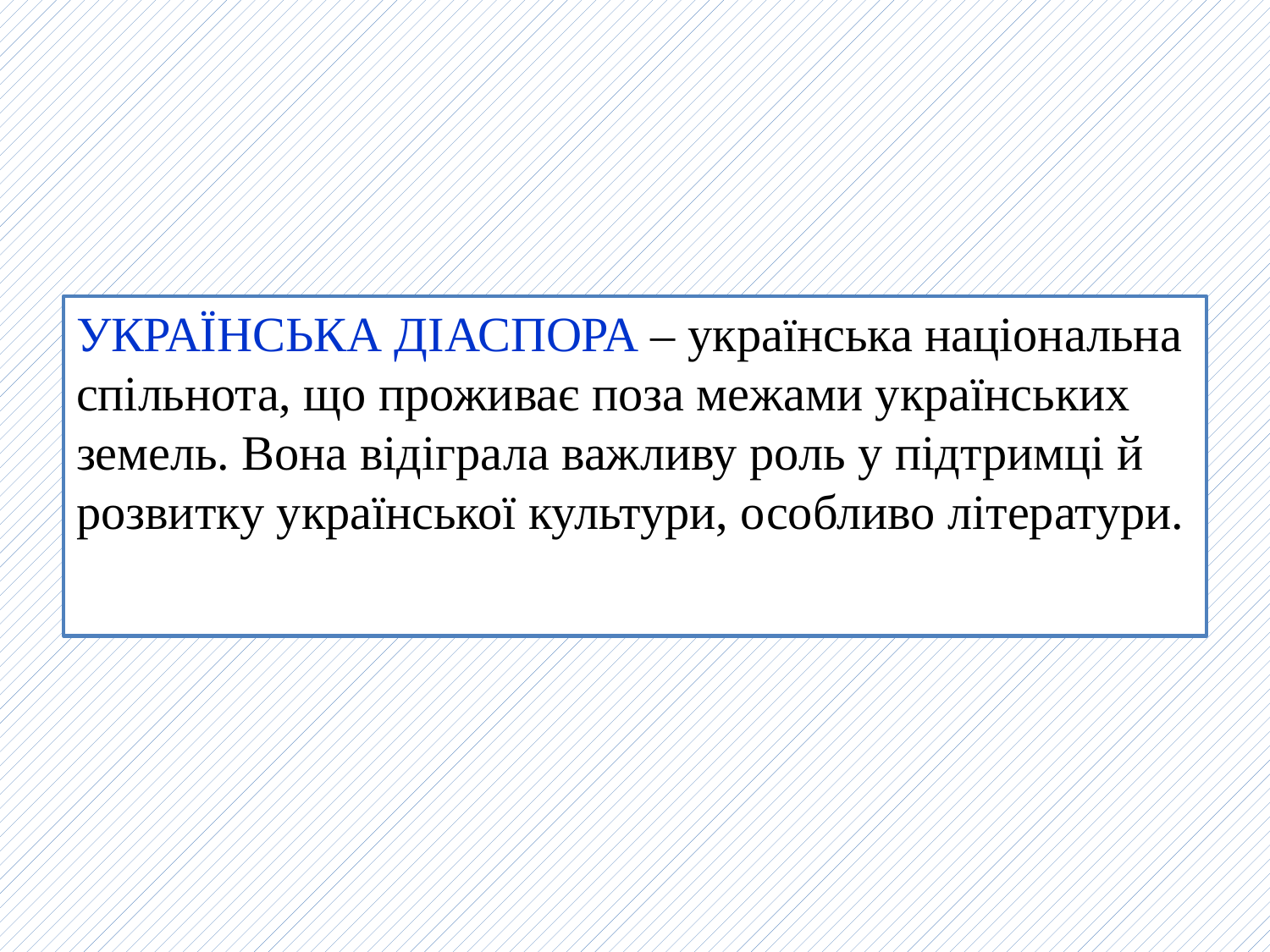

#
УКРАЇНСЬКА ДІАСПОРА – українська національна спільнота, що проживає поза межами українських земель. Вона відіграла важливу роль у підтримці й розвитку української культури, особливо літератури.